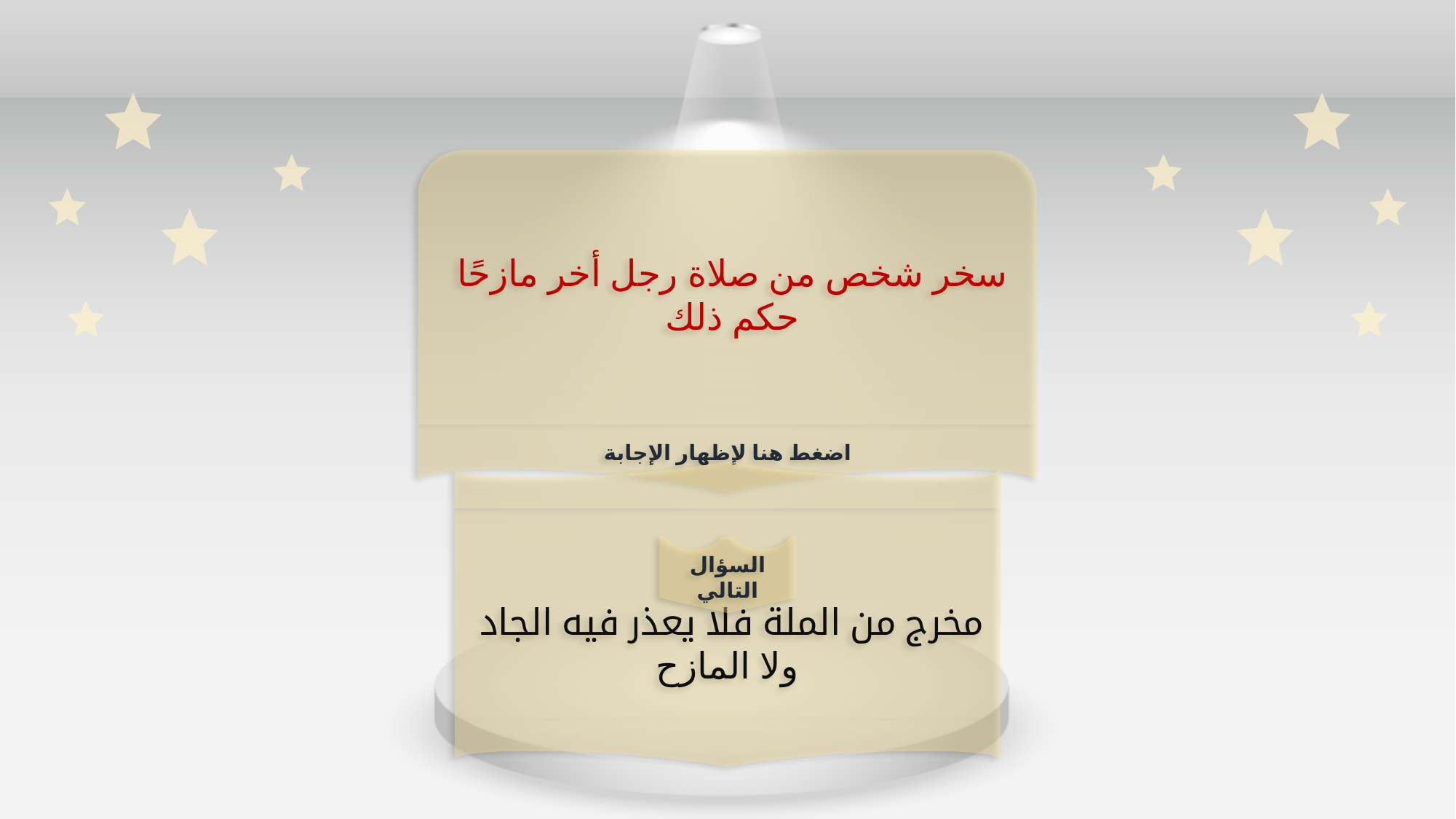

سخر شخص من صلاة رجل أخر مازحًا
حكم ذلك
اضغط هنا لإظهار الإجابة

مخرج من الملة فلا يعذر فيه الجاد
ولا المازح

السؤال التالي